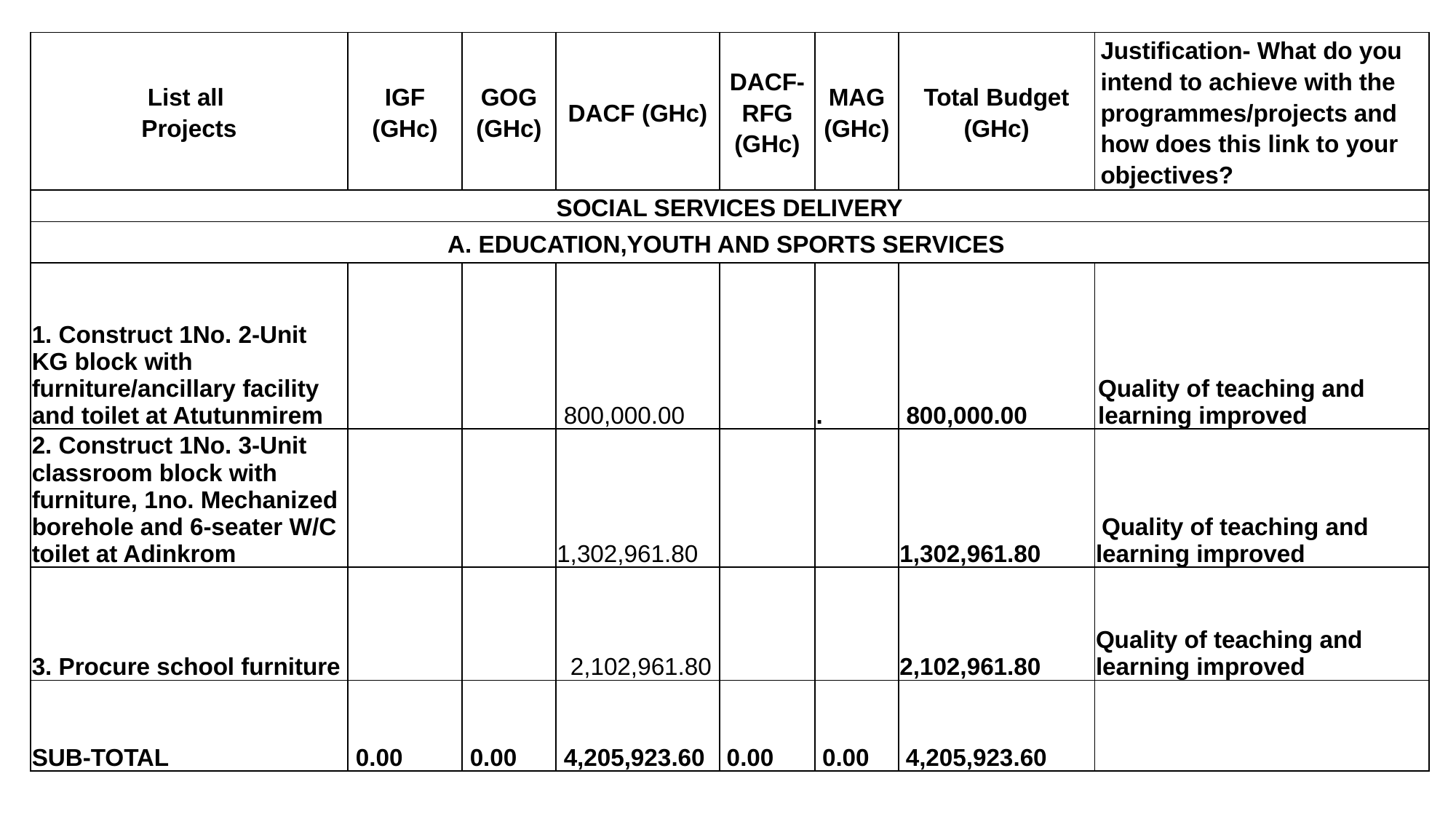

#
| List all Projects | IGF (GHc) | GOG (GHc) | DACF (GHc) | DACF-RFG (GHc) | MAG (GHc) | Total Budget (GHc) | Justification- What do you intend to achieve with the programmes/projects and how does this link to your objectives? |
| --- | --- | --- | --- | --- | --- | --- | --- |
| SOCIAL SERVICES DELIVERY |  |  |  |  |  |  |  |
| A. EDUCATION,YOUTH AND SPORTS SERVICES |  |  |  |  |  |  |  |
| 1. Construct 1No. 2-Unit KG block with furniture/ancillary facility and toilet at Atutunmirem |  |  | 800,000.00 |  | . | 800,000.00 | Quality of teaching and learning improved |
| 2. Construct 1No. 3-Unit classroom block with furniture, 1no. Mechanized borehole and 6-seater W/C toilet at Adinkrom |  |  | 1,302,961.80 |  |  | 1,302,961.80 | Quality of teaching and learning improved |
| 3. Procure school furniture |  |  | 2,102,961.80 |  |  | 2,102,961.80 | Quality of teaching and learning improved |
| SUB-TOTAL | 0.00 | 0.00 | 4,205,923.60 | 0.00 | 0.00 | 4,205,923.60 |  |